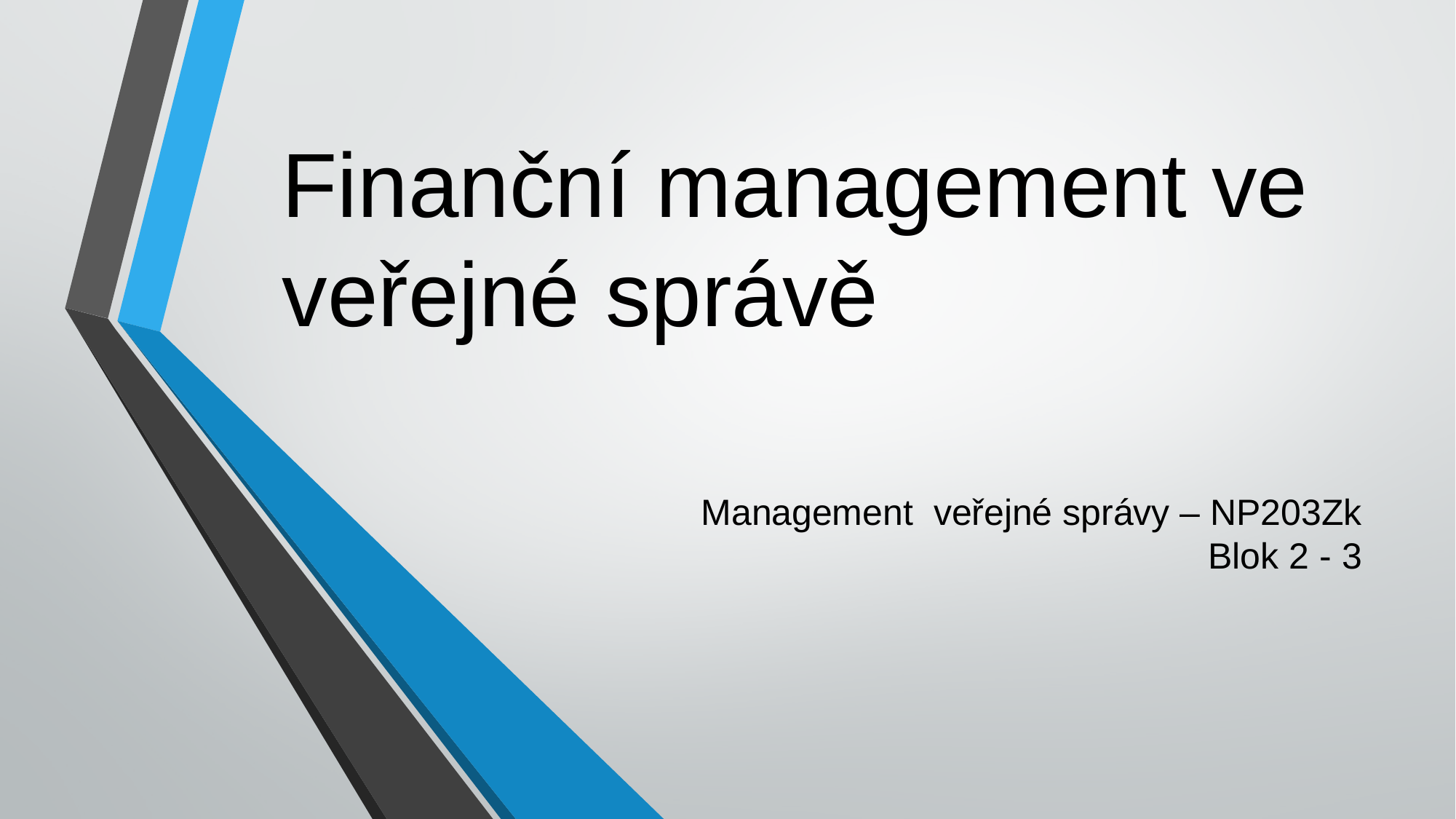

# Finanční management ve veřejné správě
Management  veřejné správy – NP203Zk
Blok 2 - 3